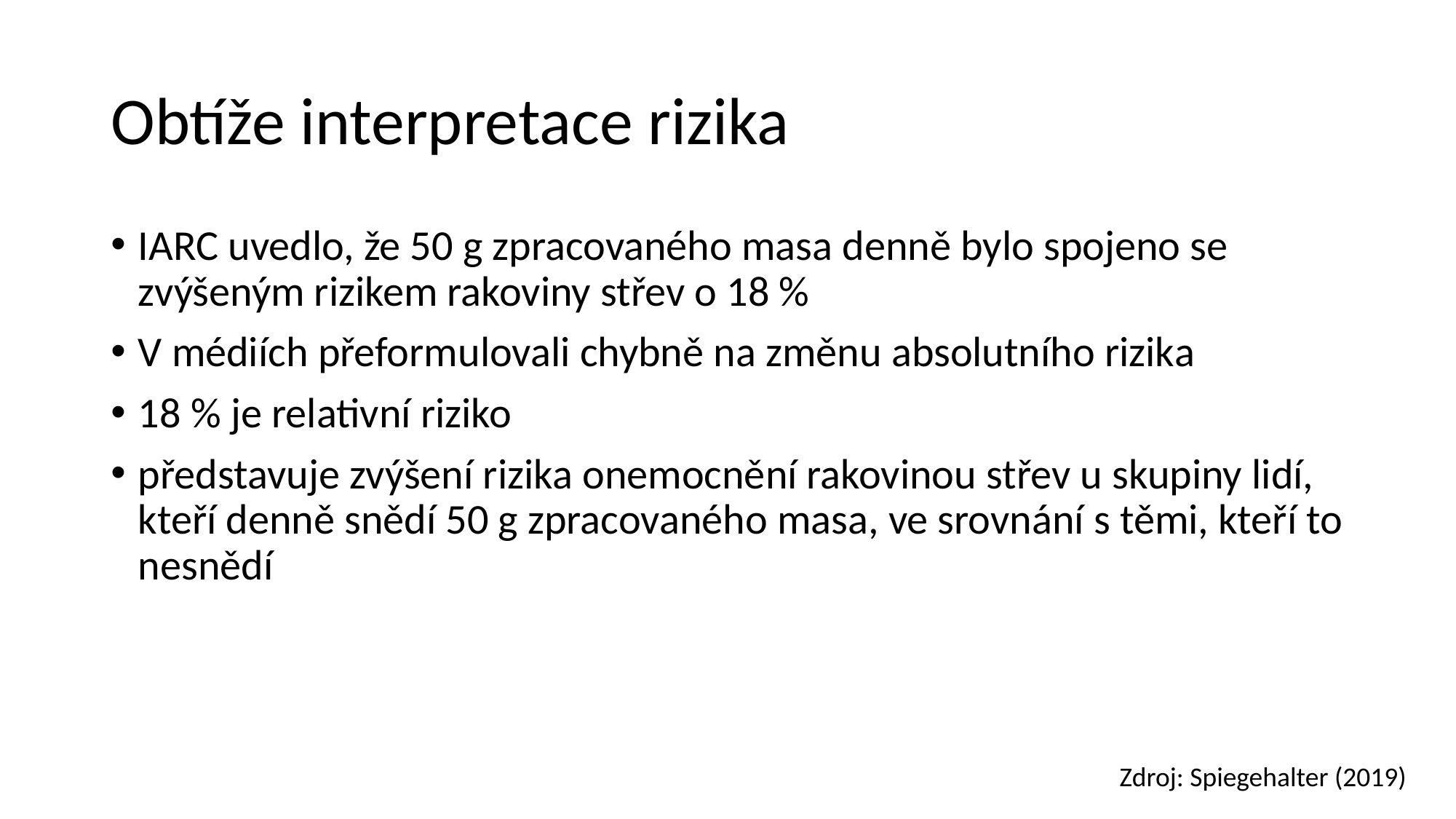

# Obtíže interpretace rizika
IARC uvedlo, že 50 g zpracovaného masa denně bylo spojeno se zvýšeným rizikem rakoviny střev o 18 %
V médiích přeformulovali chybně na změnu absolutního rizika
18 % je relativní riziko
představuje zvýšení rizika onemocnění rakovinou střev u skupiny lidí, kteří denně snědí 50 g zpracovaného masa, ve srovnání s těmi, kteří to nesnědí

Zdroj: Spiegehalter (2019)